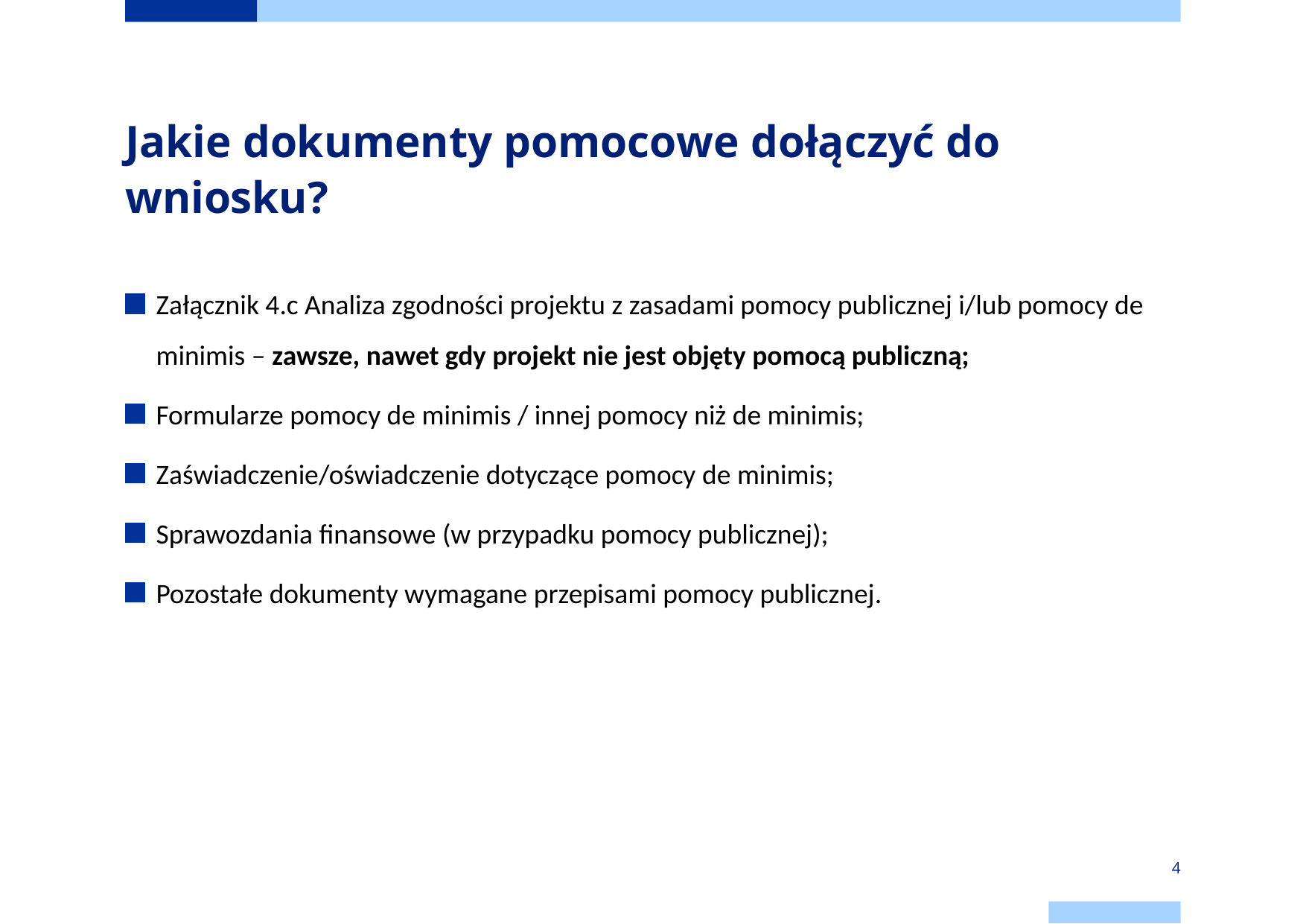

# Jakie dokumenty pomocowe dołączyć do wniosku?
Załącznik 4.c Analiza zgodności projektu z zasadami pomocy publicznej i/lub pomocy de minimis – zawsze, nawet gdy projekt nie jest objęty pomocą publiczną;
Formularze pomocy de minimis / innej pomocy niż de minimis;
Zaświadczenie/oświadczenie dotyczące pomocy de minimis;
Sprawozdania finansowe (w przypadku pomocy publicznej);
Pozostałe dokumenty wymagane przepisami pomocy publicznej.
4